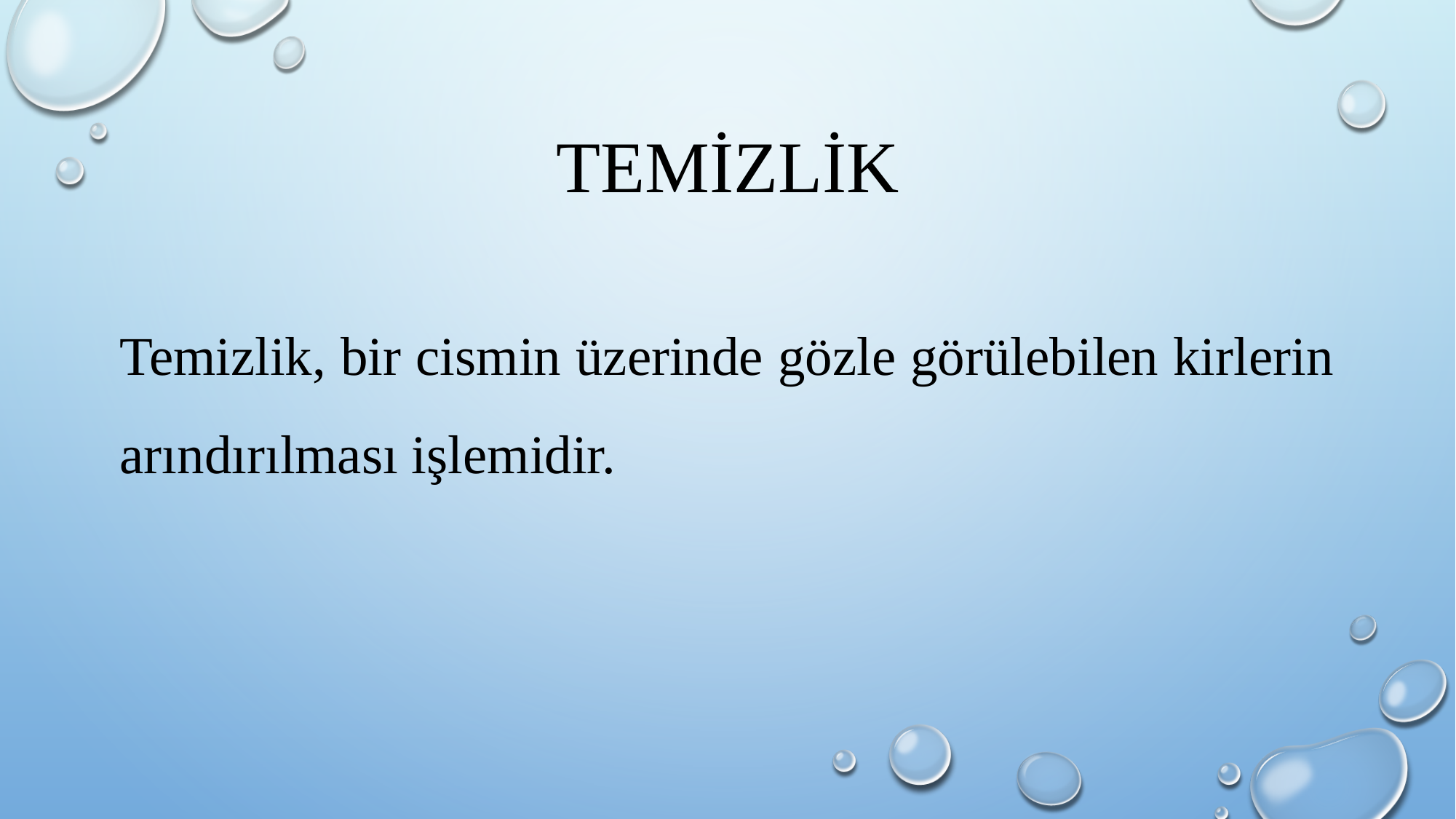

# temİzlİk
Temizlik, bir cismin üzerinde gözle görülebilen kirlerin arındırılması işlemidir.